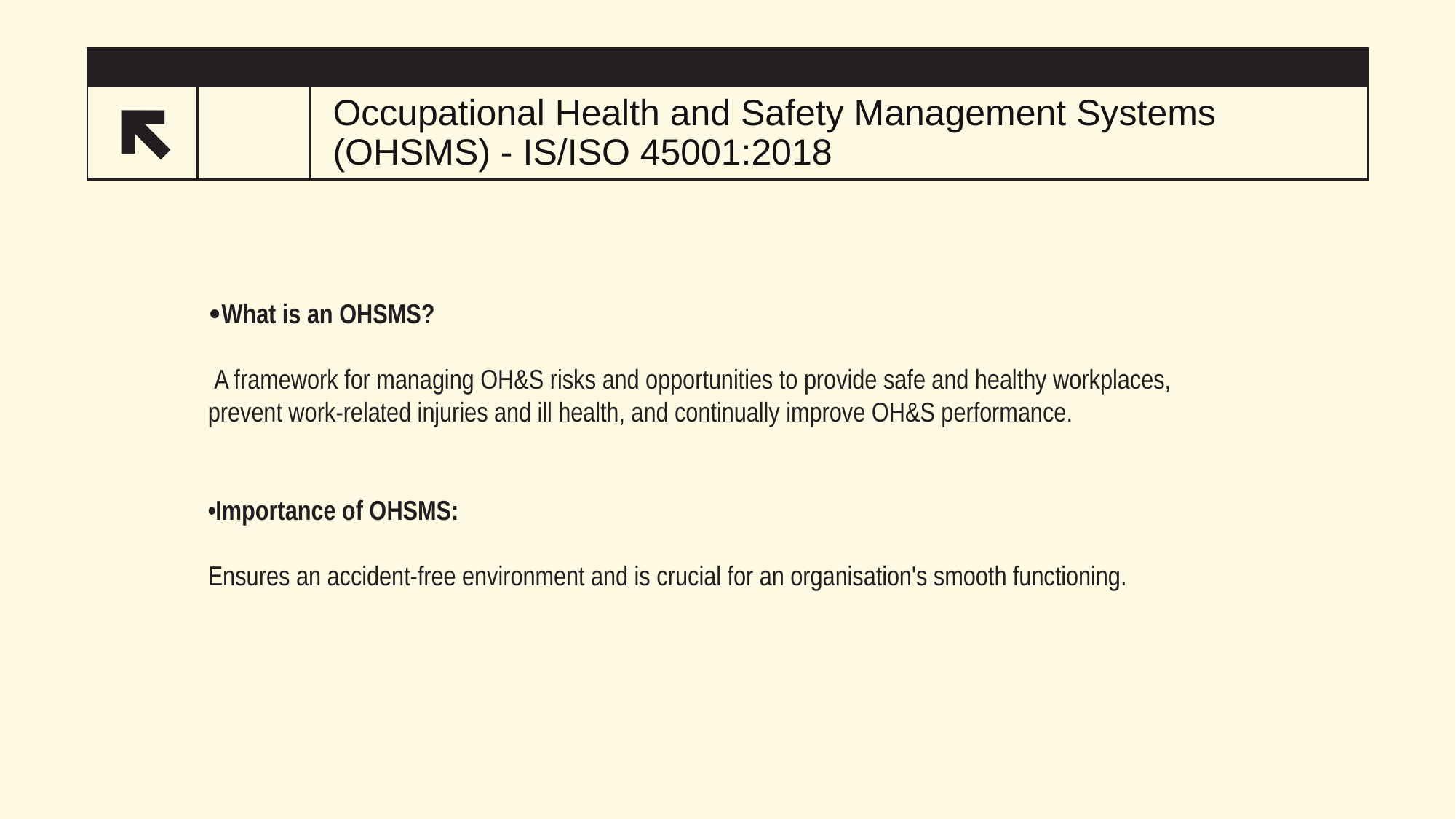

# Occupational Health and Safety Management Systems (OHSMS) - IS/ISO 45001:2018

70
•What is an OHSMS?

 A framework for managing OH&S risks and opportunities to provide safe and healthy workplaces, prevent work-related injuries and ill health, and continually improve OH&S performance.

•Importance of OHSMS:

Ensures an accident-free environment and is crucial for an organisation's smooth functioning.